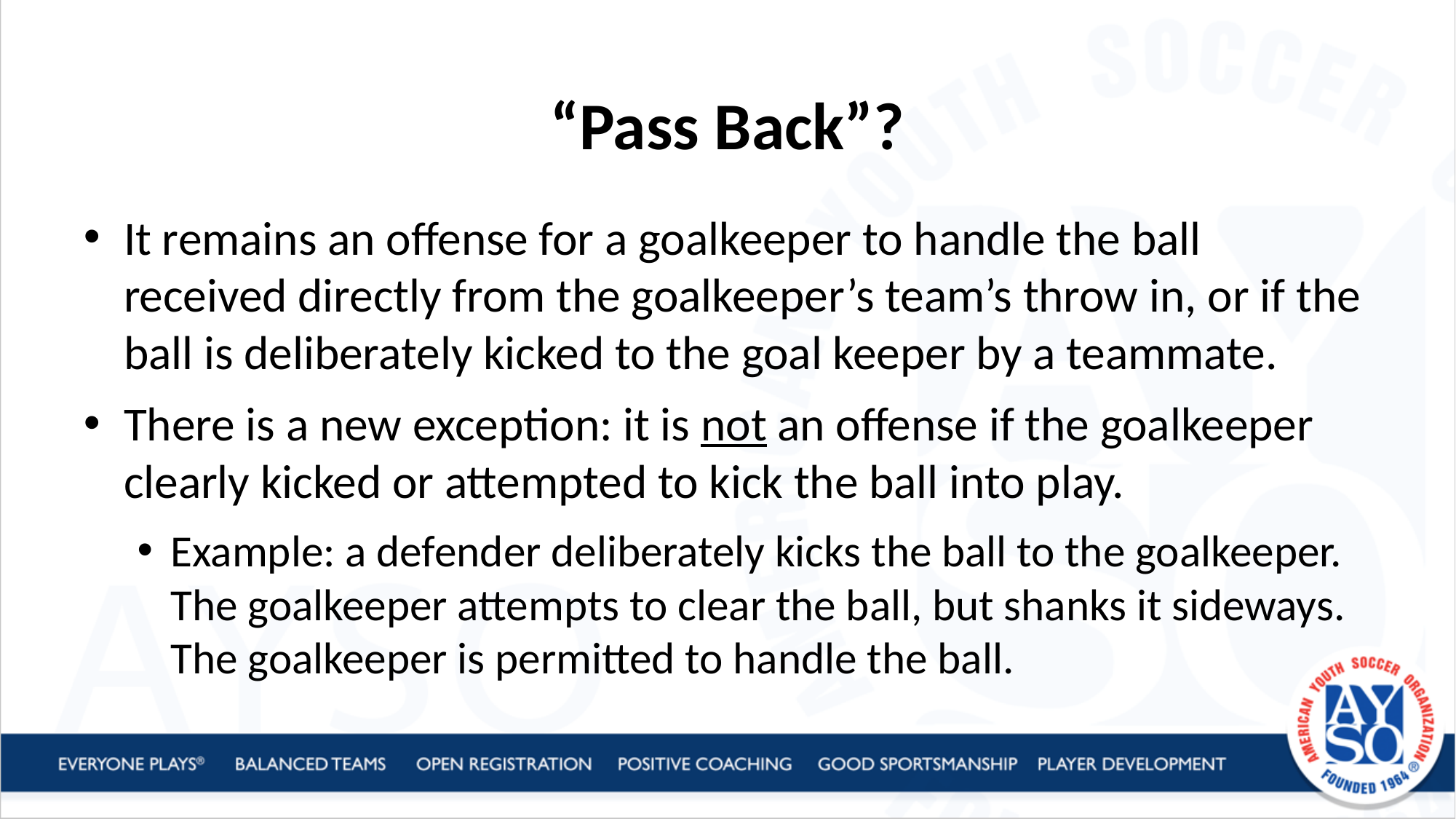

# “Pass Back”?
It remains an offense for a goalkeeper to handle the ball received directly from the goalkeeper’s team’s throw in, or if the ball is deliberately kicked to the goal keeper by a teammate.
There is a new exception: it is not an offense if the goalkeeper clearly kicked or attempted to kick the ball into play.
Example: a defender deliberately kicks the ball to the goalkeeper. The goalkeeper attempts to clear the ball, but shanks it sideways.  The goalkeeper is permitted to handle the ball.